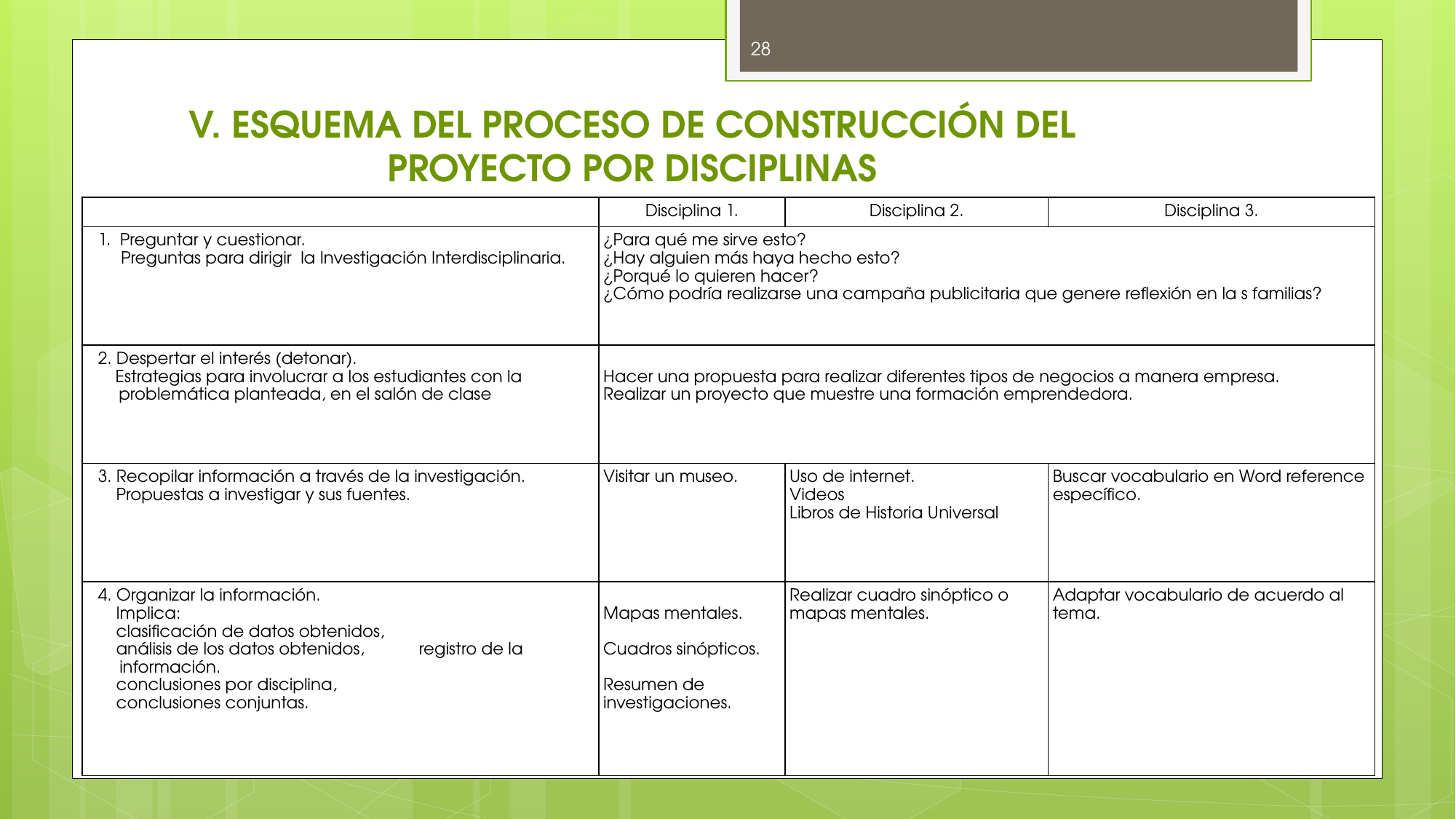

28
# V. ESQUEMA DEL PROCESO DE CONSTRUCCIÓN DEL PROYECTO POR DISCIPLINAS
|  | Disciplina 1. | Disciplina 2. | Disciplina 3. |
| --- | --- | --- | --- |
| 1. Preguntar y cuestionar. Preguntas para dirigir la Investigación Interdisciplinaria. | ¿Para qué me sirve esto? ¿Hay alguien más haya hecho esto? ¿Porqué lo quieren hacer? ¿Cómo podría realizarse una campaña publicitaria que genere reflexión en la s familias? |  |  |
| 2. Despertar el interés (detonar). Estrategias para involucrar a los estudiantes con la problemática planteada, en el salón de clase | Hacer una propuesta para realizar diferentes tipos de negocios a manera empresa. Realizar un proyecto que muestre una formación emprendedora. |  |  |
| 3. Recopilar información a través de la investigación. Propuestas a investigar y sus fuentes. | Visitar un museo. | Uso de internet. Videos Libros de Historia Universal | Buscar vocabulario en Word reference específico. |
| 4. Organizar la información. Implica: clasificación de datos obtenidos, análisis de los datos obtenidos, registro de la información. conclusiones por disciplina, conclusiones conjuntas. | Mapas mentales.   Cuadros sinópticos.   Resumen de investigaciones. | Realizar cuadro sinóptico o mapas mentales. | Adaptar vocabulario de acuerdo al tema. |